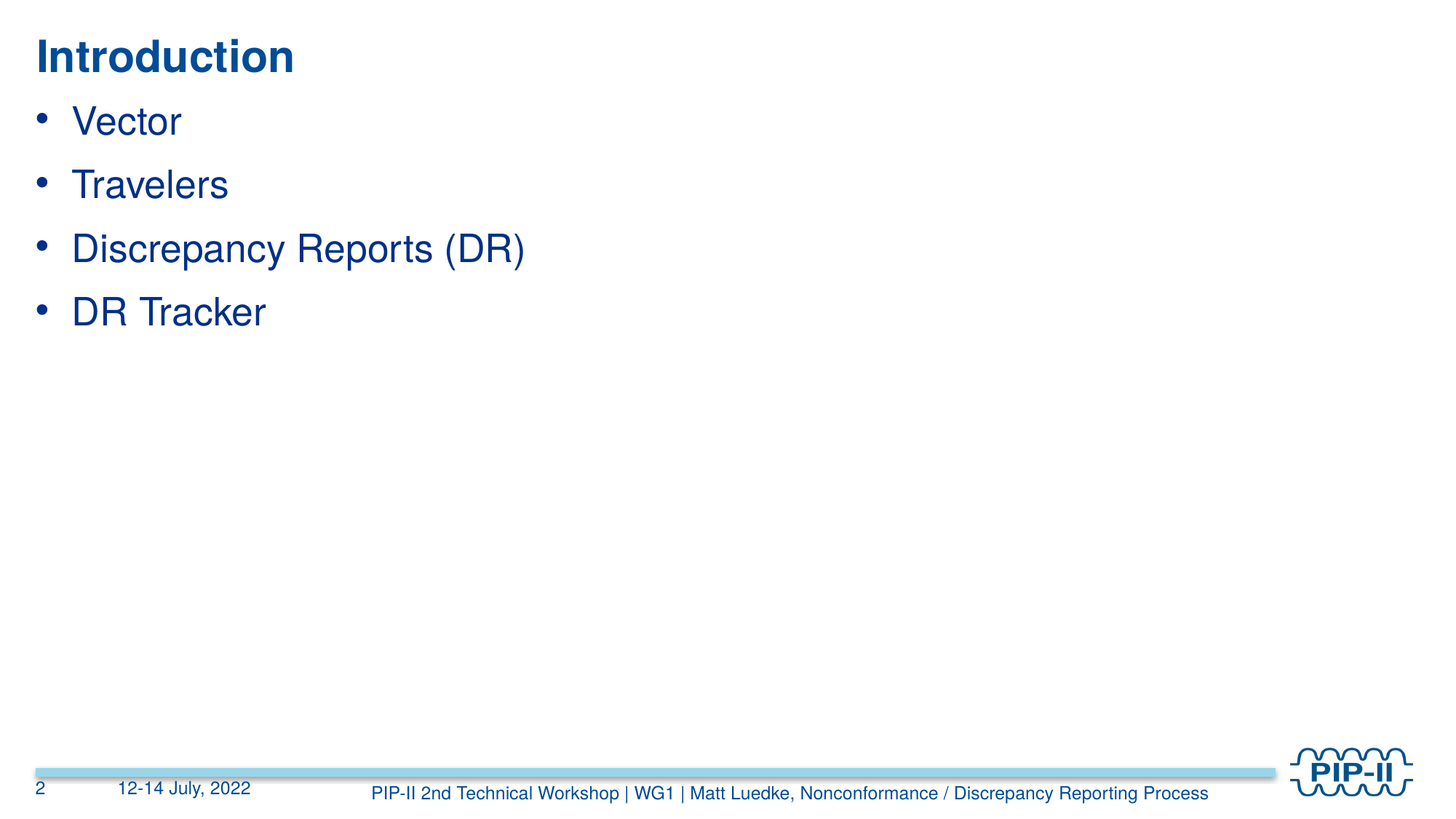

# Introduction
Vector
Travelers
Discrepancy Reports (DR)
DR Tracker

2
12-14 July, 2022
PIP-II 2nd Technical Workshop | WG1 | Matt Luedke, Nonconformance / Discrepancy Reporting Process